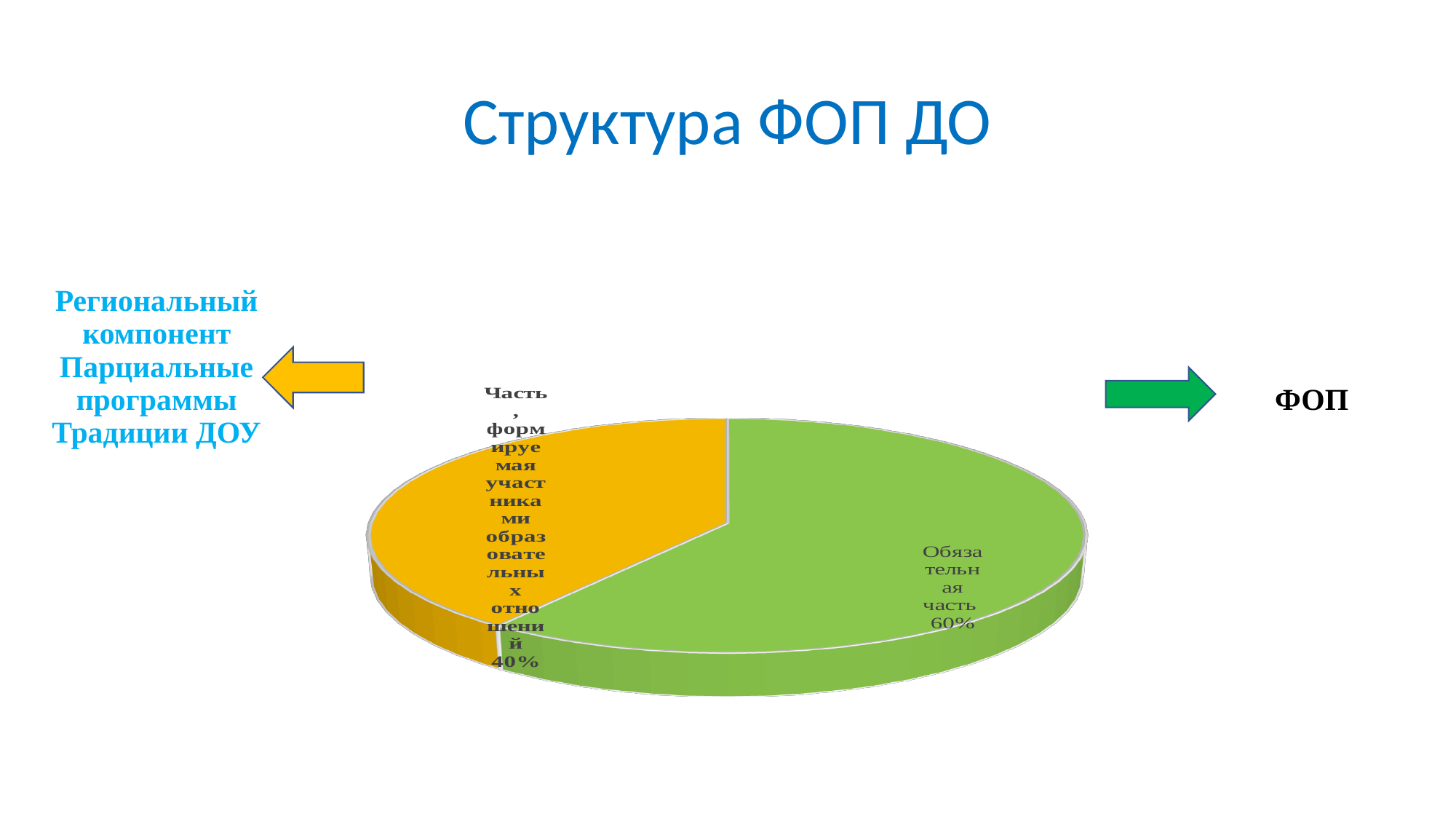

# Структура ФОП ДО

[unsupported chart]

Региональный компонент
Парциальные программы
Традиции ДОУ
ФОП

[unsupported chart]